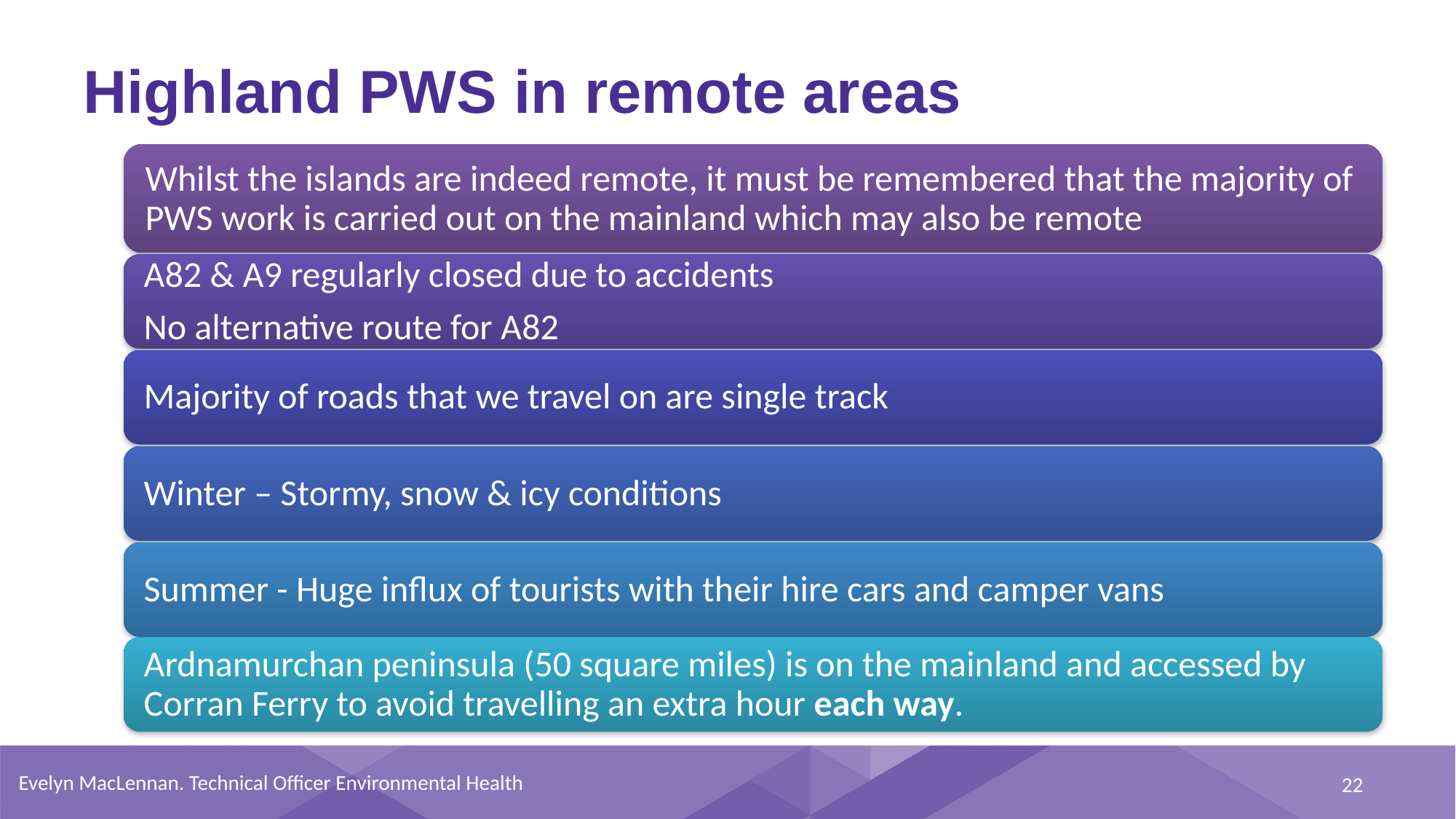

# Highland PWS in remote areas
Whilst the islands are indeed remote, it must be remembered that the majority of PWS work is carried out on the mainland which may also be remote
A82 & A9 regularly closed due to accidents
No alternative route for A82
Majority of roads that we travel on are single track
Winter – Stormy, snow & icy conditions
Summer - Huge influx of tourists with their hire cars and camper vans
Ardnamurchan peninsula (50 square miles) is on the mainland and accessed by Corran Ferry to avoid travelling an extra hour each way.
Evelyn MacLennan. Technical Officer Environmental Health